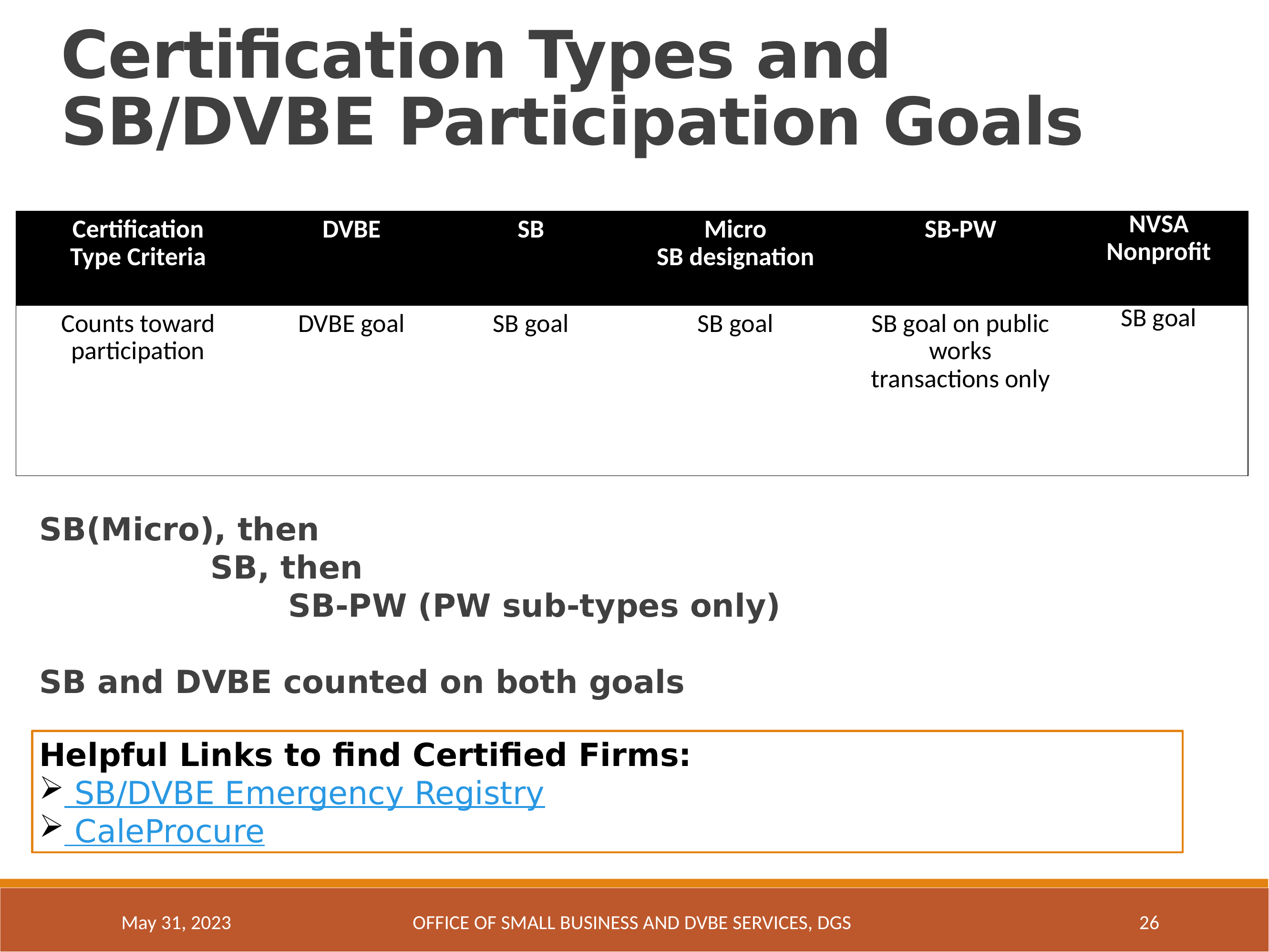

Certification Types and SB/DVBE Participation Goals
Certification Types and
SB/DVBE Participation Goals
| Certification Type Criteria | DVBE | SB | Micro SB designation | SB-PW | NVSA Nonprofit |
| --- | --- | --- | --- | --- | --- |
| Counts toward participation | DVBE goal | SB goal | SB goal | SB goal on public works transactions only | SB goal |
SB(Micro), then
	         SB, then
	                SB-PW (PW sub-types only)

SB and DVBE counted on both goals
Helpful Links to find Certified Firms:
 SB/DVBE Emergency Registry
 CaleProcure
May 31, 2023
OFFICE OF SMALL BUSINESS AND DVBE SERVICES, DGS
26